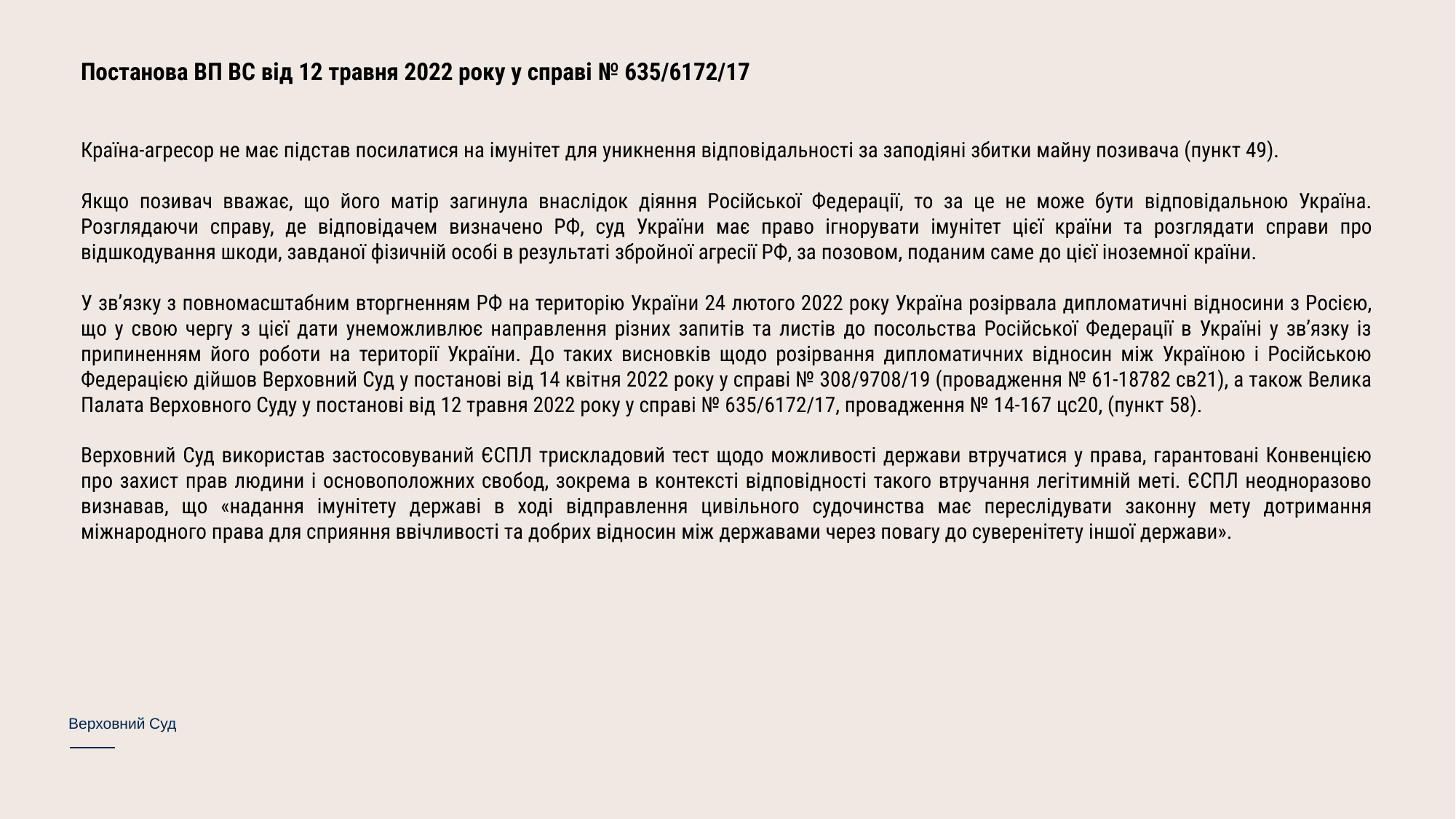

Постанова ВП ВС від 12 травня 2022 року у справі № 635/6172/17

Країна-агресор не має підстав посилатися на імунітет для уникнення відповідальності за заподіяні збитки майну позивача (пункт 49).

Якщо позивач вважає, що його матір загинула внаслідок діяння Російської Федерації, то за це не може бути відповідальною Україна. Розглядаючи справу, де відповідачем визначено РФ, суд України має право ігнорувати імунітет цієї країни та розглядати справи про відшкодування шкоди, завданої фізичній особі в результаті збройної агресії РФ, за позовом, поданим саме до цієї іноземної країни.

У зв’язку з повномасштабним вторгненням РФ на територію України 24 лютого 2022 року Україна розірвала дипломатичні відносини з Росією, що у свою чергу з цієї дати унеможливлює направлення різних запитів та листів до посольства Російської Федерації в Україні у зв’язку із припиненням його роботи на території України. До таких висновків щодо розірвання дипломатичних відносин між Україною і Російською Федерацією дійшов Верховний Суд у постанові від 14 квітня 2022 року у справі № 308/9708/19 (провадження № 61-18782 св21), а також Велика Палата Верховного Суду у постанові від 12 травня 2022 року у справі № 635/6172/17, провадження № 14-167 цс20, (пункт 58).

Верховний Суд використав застосовуваний ЄСПЛ трискладовий тест щодо можливості держави втручатися у права, гарантовані Конвенцією про захист прав людини і основоположних свобод, зокрема в контексті відповідності такого втручання легітимній меті. ЄСПЛ неодноразово визнавав, що «надання імунітету державі в ході відправлення цивільного судочинства має переслідувати законну мету дотримання міжнародного права для сприяння ввічливості та добрих відносин між державами через повагу до суверенітету іншої держави».

Верховний Суд